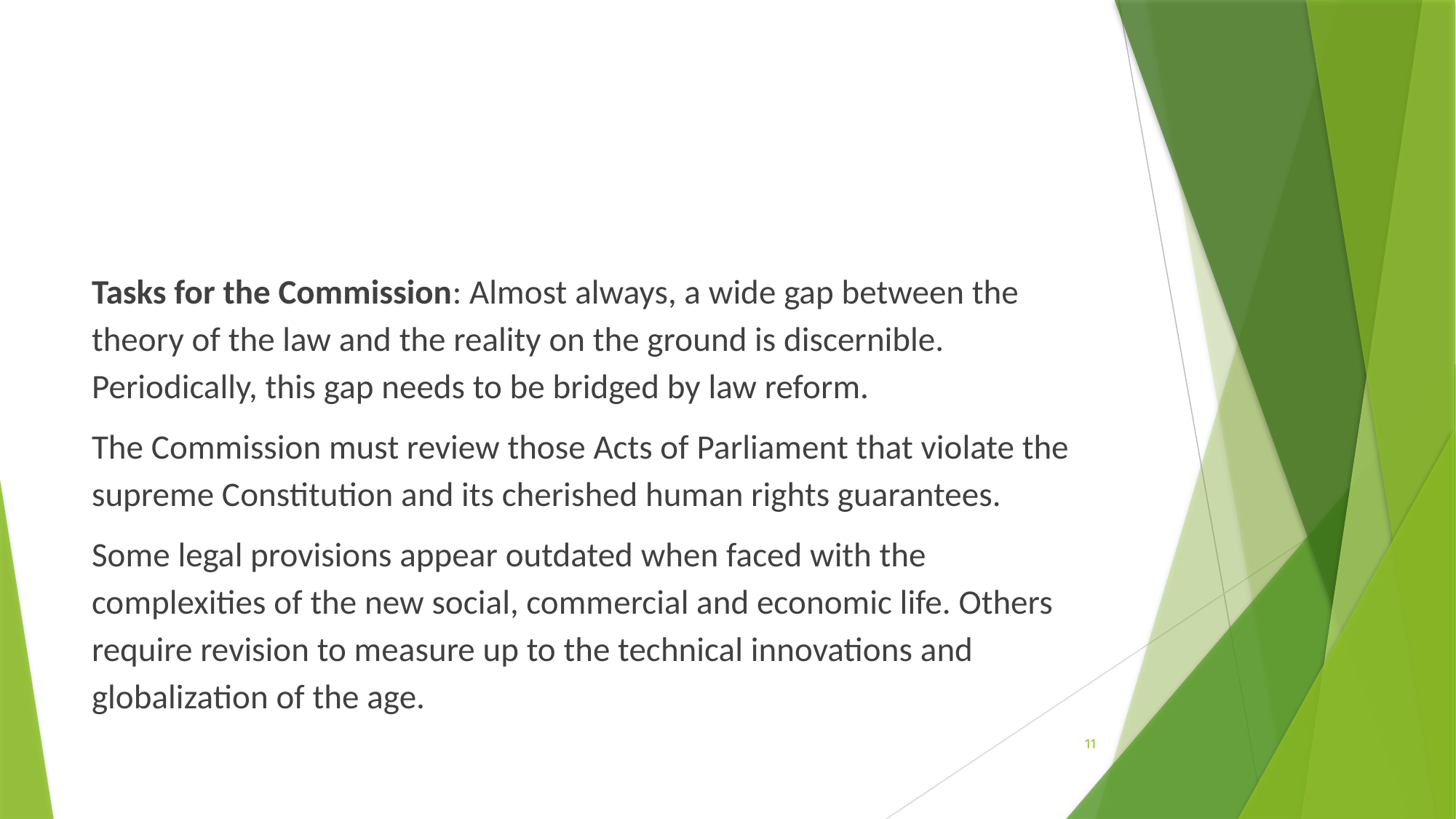

#
Tasks for the Commission: Almost always, a wide gap between the theory of the law and the reality on the ground is discernible. Periodically, this gap needs to be bridged by law reform.
The Commission must review those Acts of Parliament that violate the supreme Constitution and its cherished human rights guarantees.
Some legal provisions appear outdated when faced with the complexities of the new social, commercial and economic life. Others require revision to measure up to the technical innovations and globalization of the age.

11